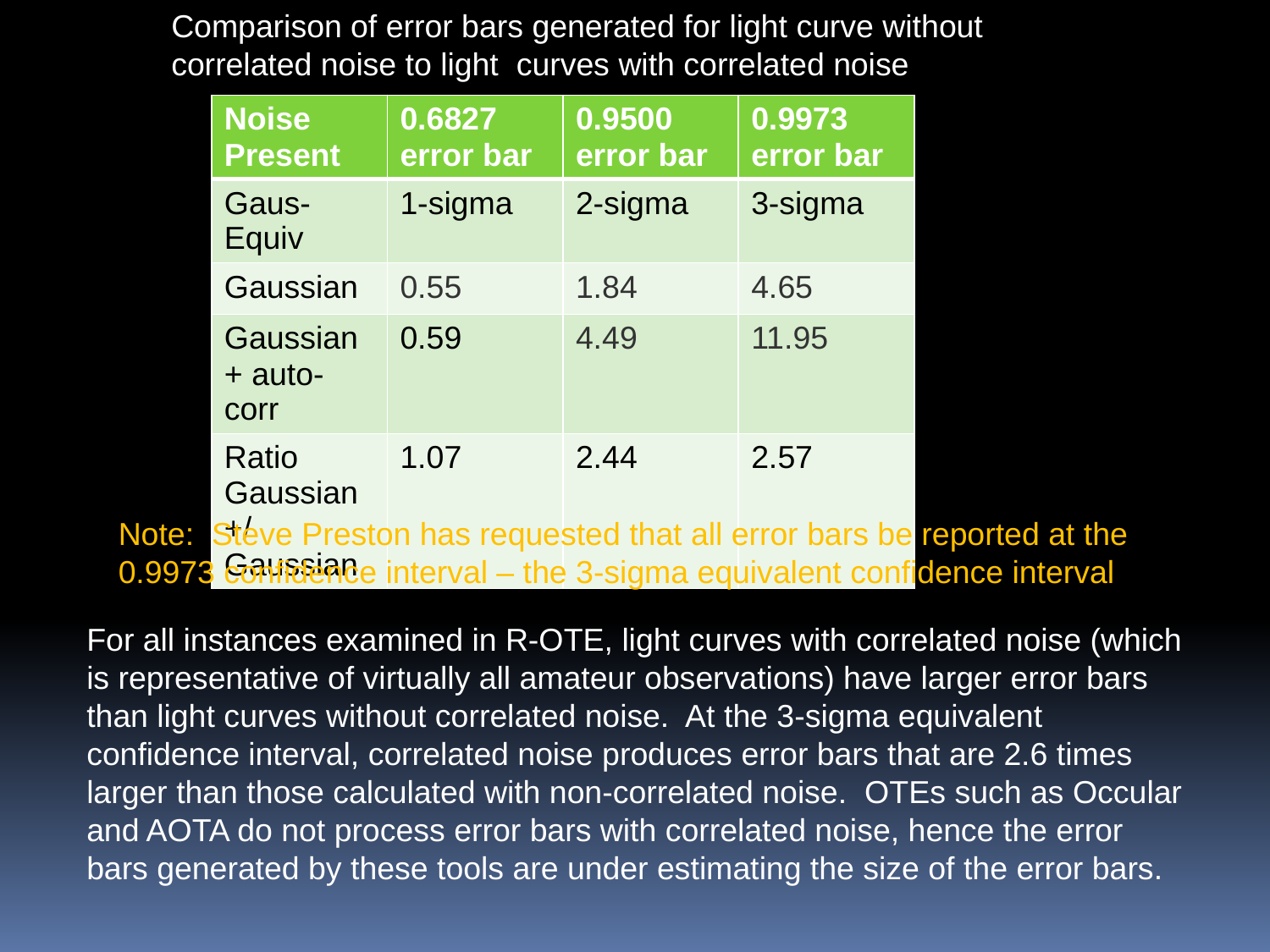

Comparison of error bars generated for light curve without correlated noise to light  curves with correlated noise
| Noise Present | 0.6827 error bar | 0.9500 error bar | 0.9973 error bar |
| --- | --- | --- | --- |
| Gaus-Equiv | 1-sigma | 2-sigma | 3-sigma |
| Gaussian | 0.55 | 1.84 | 4.65 |
| Gaussian + auto-corr | 0.59 | 4.49 | 11.95 |
| Ratio Gaussian +/ Gaussian | 1.07 | 2.44 | 2.57 |
Note:  Steve Preston has requested that all error bars be reported at the 0.9973 confidence interval – the 3-sigma equivalent confidence interval
For all instances examined in R-OTE, light curves with correlated noise (which is representative of virtually all amateur observations) have larger error bars than light curves without correlated noise.  At the 3-sigma equivalent confidence interval, correlated noise produces error bars that are 2.6 times larger than those calculated with non-correlated noise.  OTEs such as Occular and AOTA do not process error bars with correlated noise, hence the error bars generated by these tools are under estimating the size of the error bars.